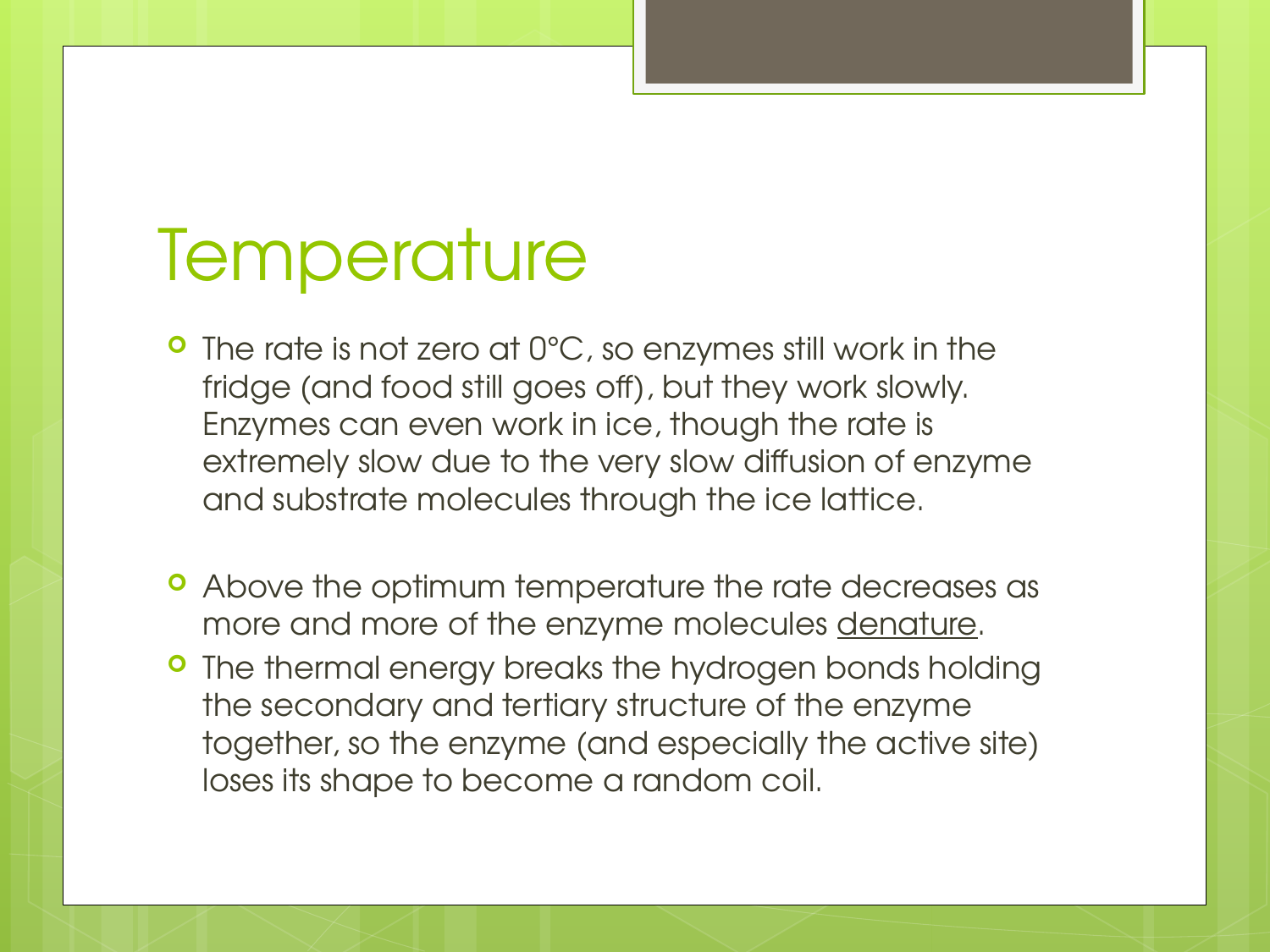

# Temperature
The rate is not zero at 0°C, so enzymes still work in the fridge (and food still goes off), but they work slowly. Enzymes can even work in ice, though the rate is extremely slow due to the very slow diffusion of enzyme and substrate molecules through the ice lattice.

Above the optimum temperature the rate decreases as more and more of the enzyme molecules denature.
The thermal energy breaks the hydrogen bonds holding the secondary and tertiary structure of the enzyme together, so the enzyme (and especially the active site) loses its shape to become a random coil.